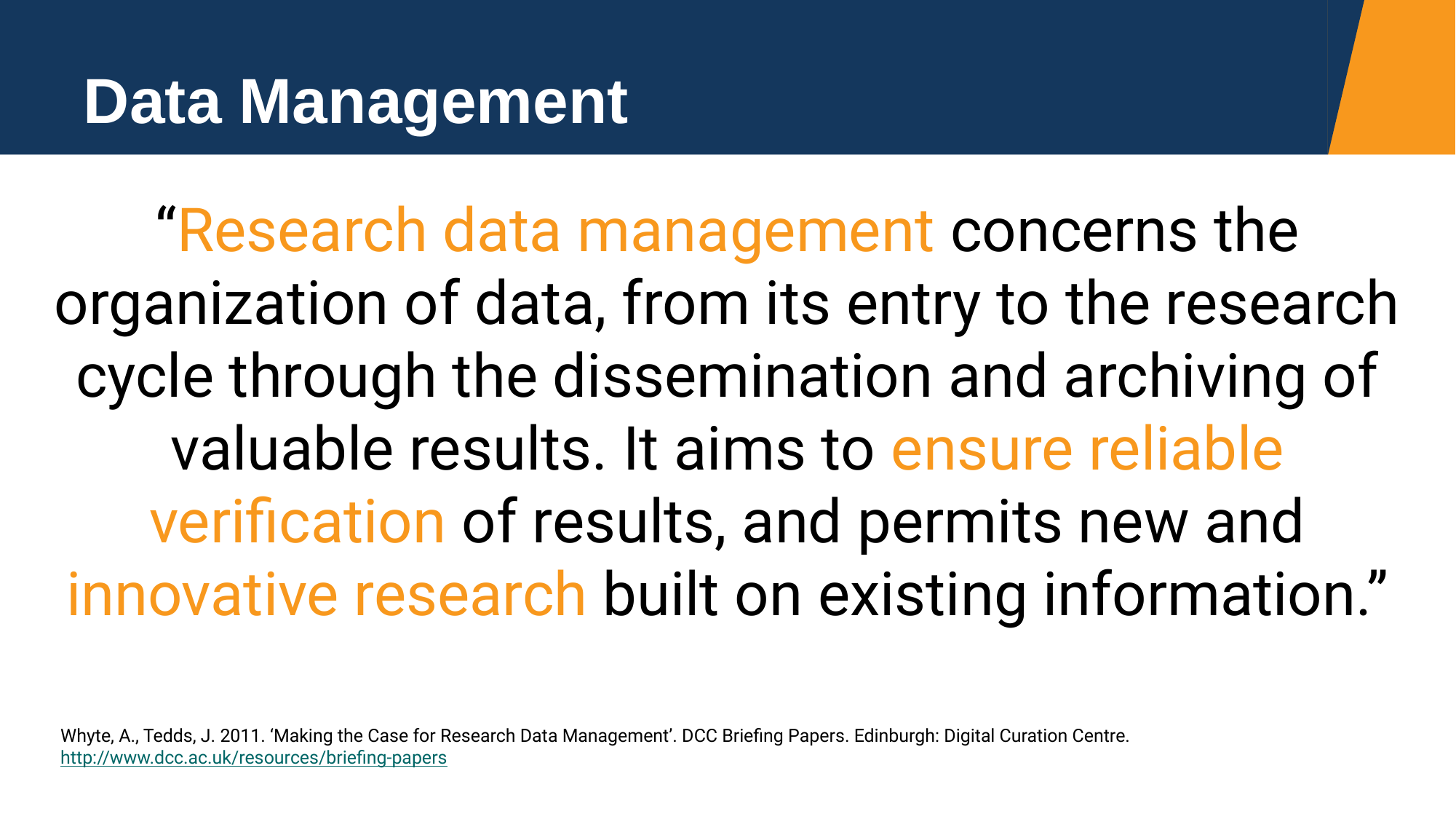

Data Management
# “Research data management concerns the organization of data, from its entry to the research cycle through the dissemination and archiving of valuable results. It aims to ensure reliable verification of results, and permits new and innovative research built on existing information.”
Whyte, A., Tedds, J. 2011. ‘Making the Case for Research Data Management’. DCC Briefing Papers. Edinburgh: Digital Curation Centre. http://www.dcc.ac.uk/resources/briefing-papers